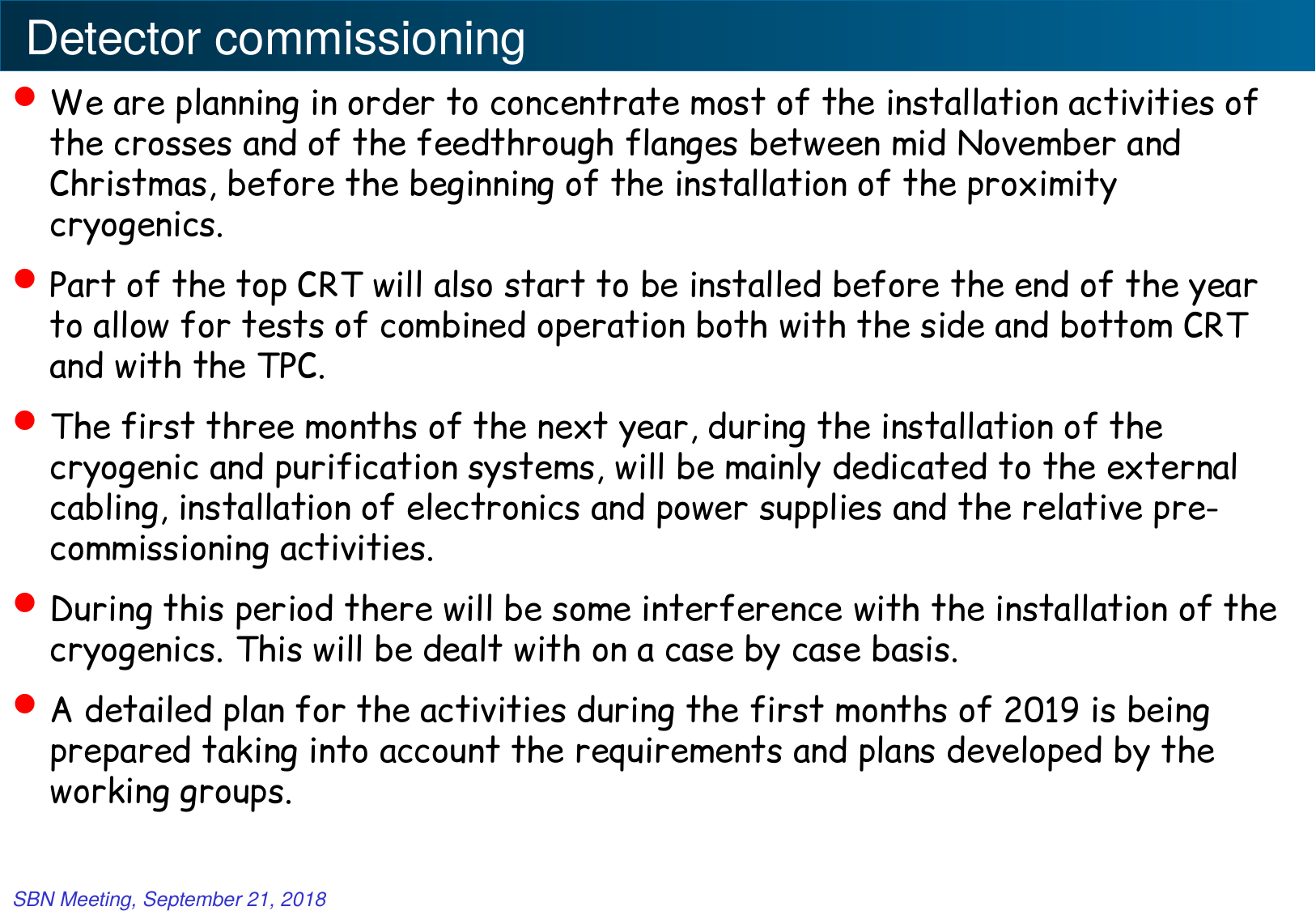

# Detector commissioning
We are planning in order to concentrate most of the installation activities of the crosses and of the feedthrough flanges between mid November and Christmas, before the beginning of the installation of the proximity cryogenics.
Part of the top CRT will also start to be installed before the end of the year to allow for tests of combined operation both with the side and bottom CRT and with the TPC.
The first three months of the next year, during the installation of the cryogenic and purification systems, will be mainly dedicated to the external cabling, installation of electronics and power supplies and the relative pre-commissioning activities.
During this period there will be some interference with the installation of the cryogenics. This will be dealt with on a case by case basis.
A detailed plan for the activities during the first months of 2019 is being prepared taking into account the requirements and plans developed by the working groups.

SBN Meeting, September 21, 2018